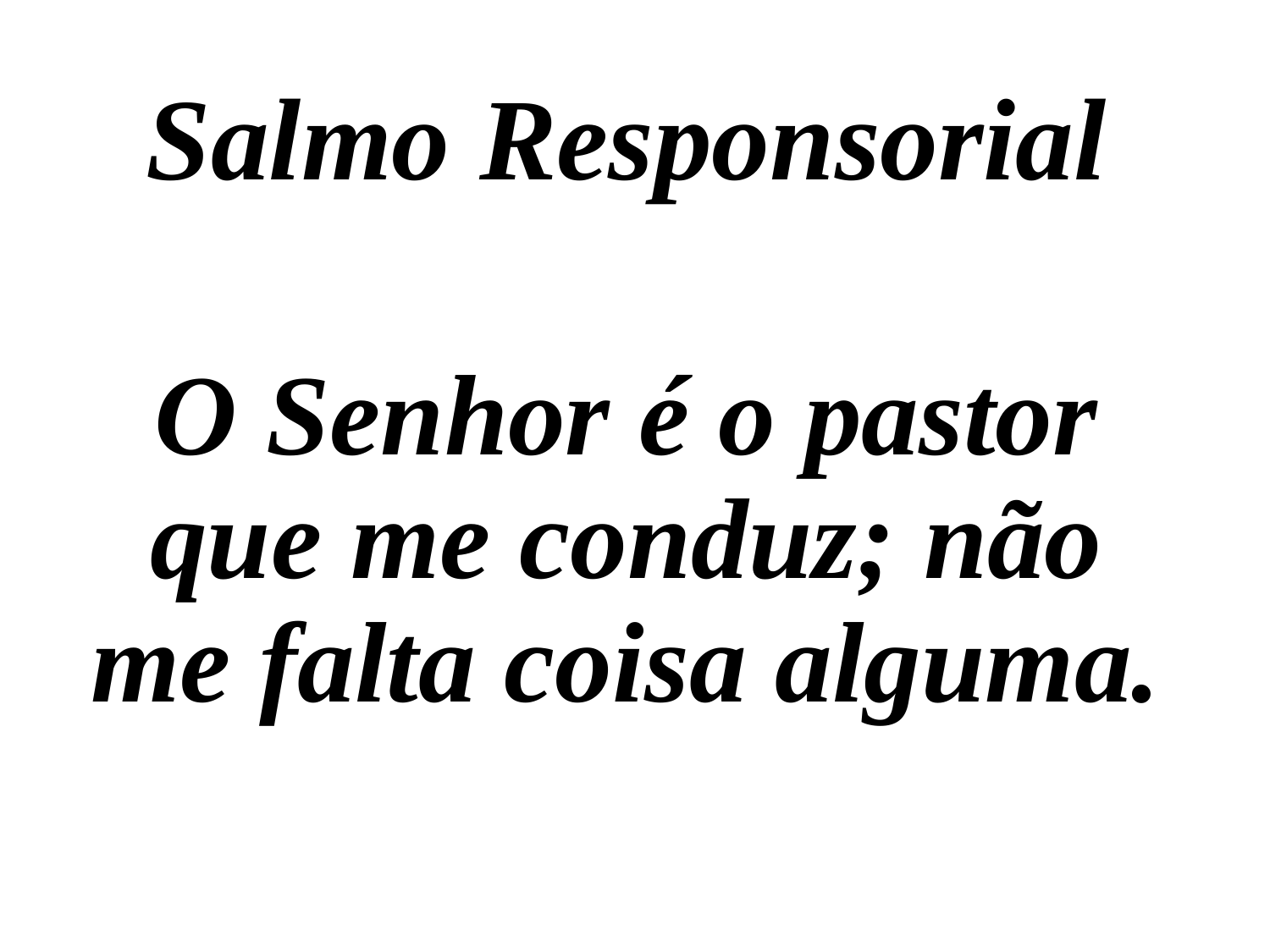

Salmo Responsorial

O Senhor é o pastor que me conduz; não me falta coisa alguma.